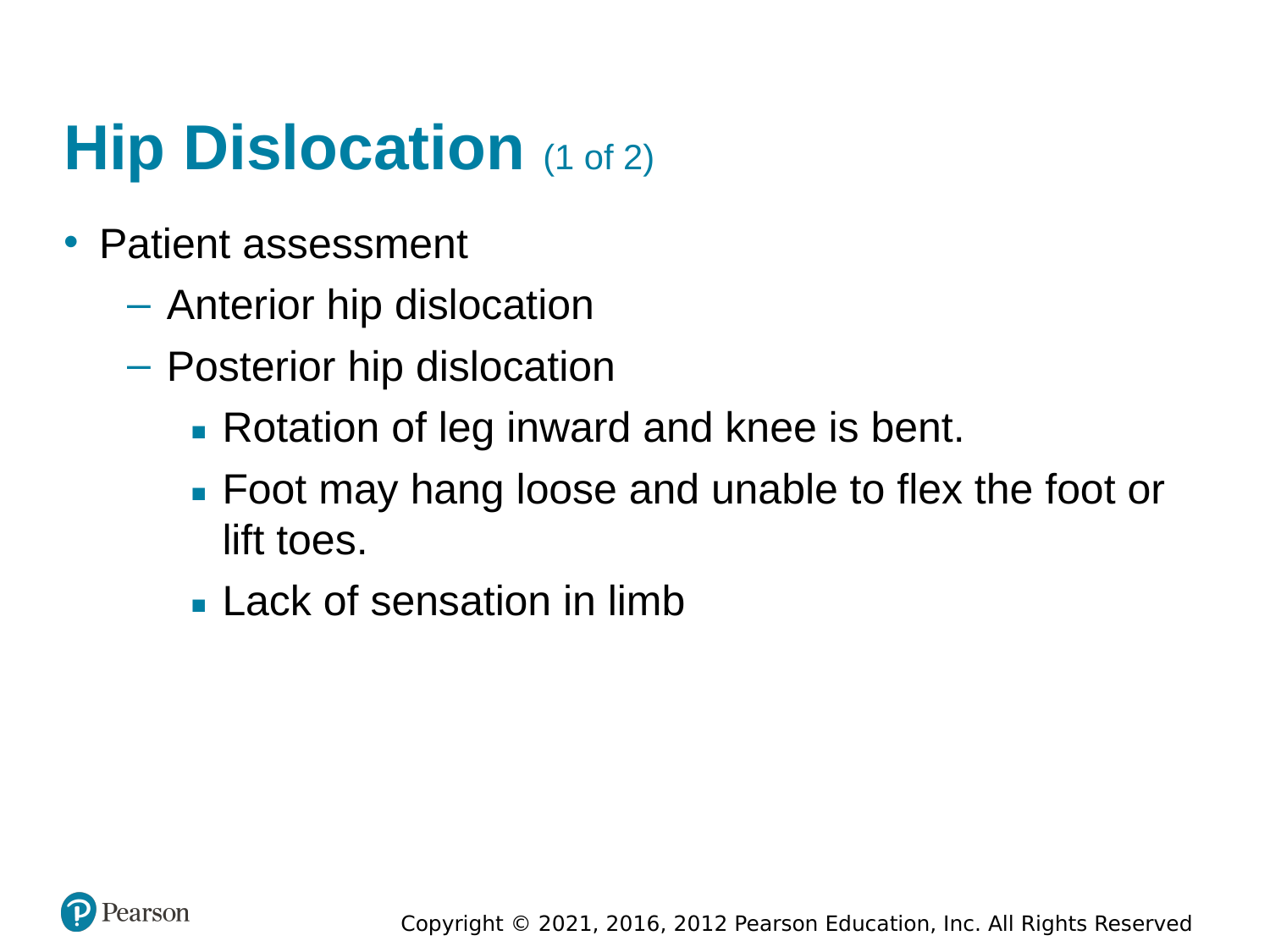

# Hip Dislocation (1 of 2)
Patient assessment
Anterior hip dislocation
Posterior hip dislocation
Rotation of leg inward and knee is bent.
Foot may hang loose and unable to flex the foot or lift toes.
Lack of sensation in limb